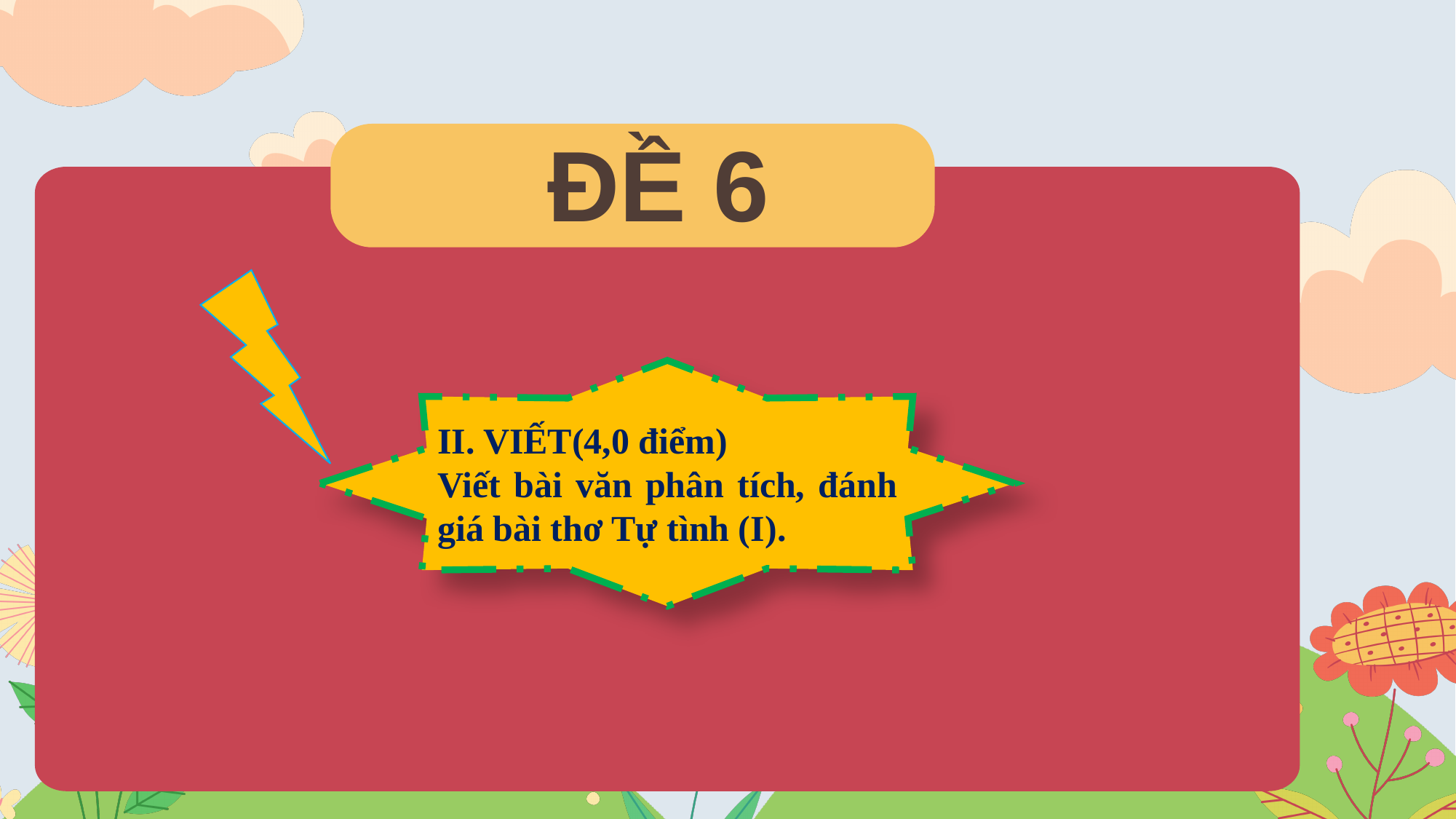

ĐỀ 6

II. VIẾT(4,0 điểm)
Viết bài văn phân tích, đánh giá bài thơ Tự tình (I).